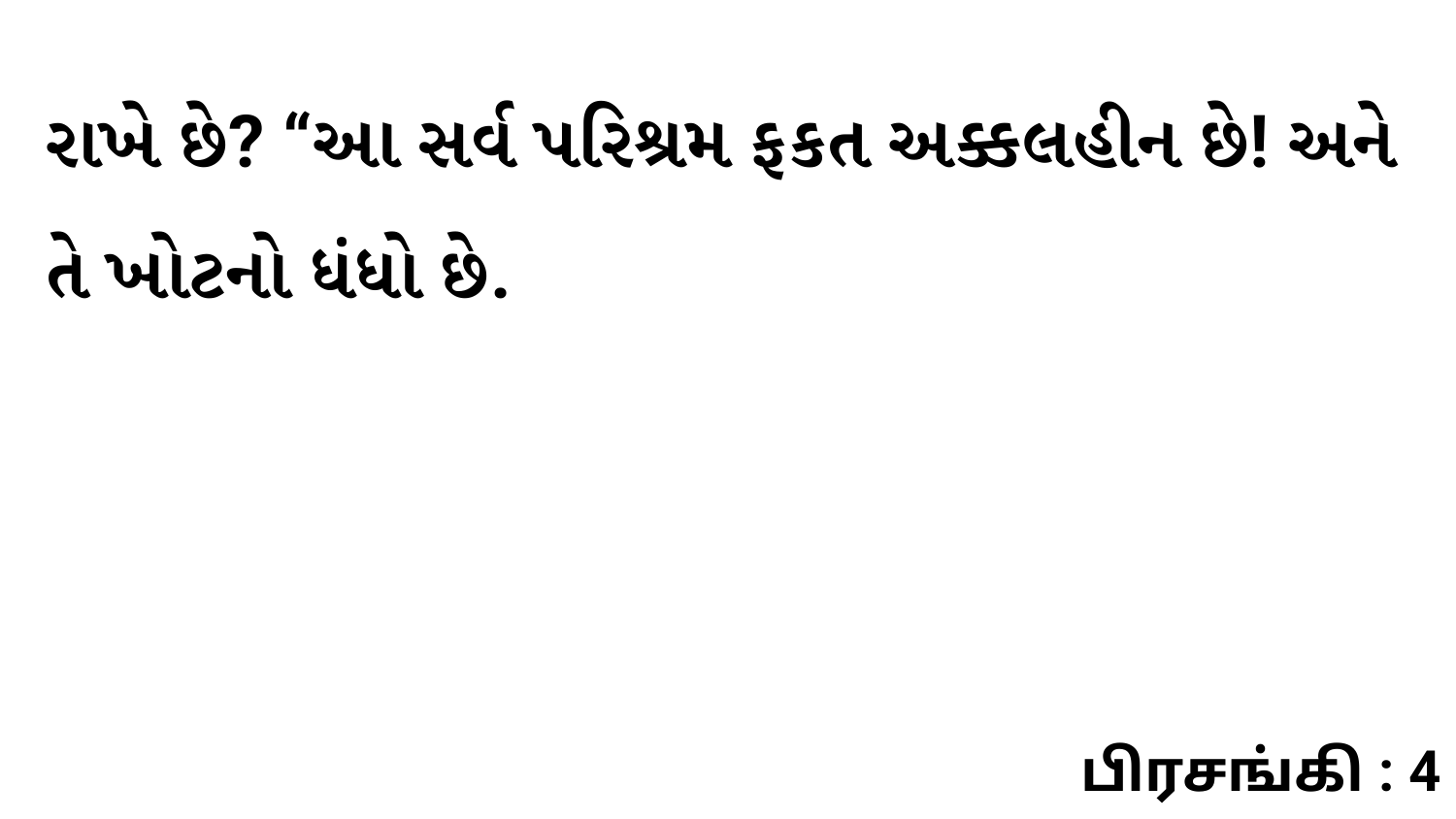

રાખે છે? “આ સર્વ પરિશ્રમ ફકત અક્કલહીન છે! અને તે ખોટનો ધંધો છે.
பிரசங்கி : 4